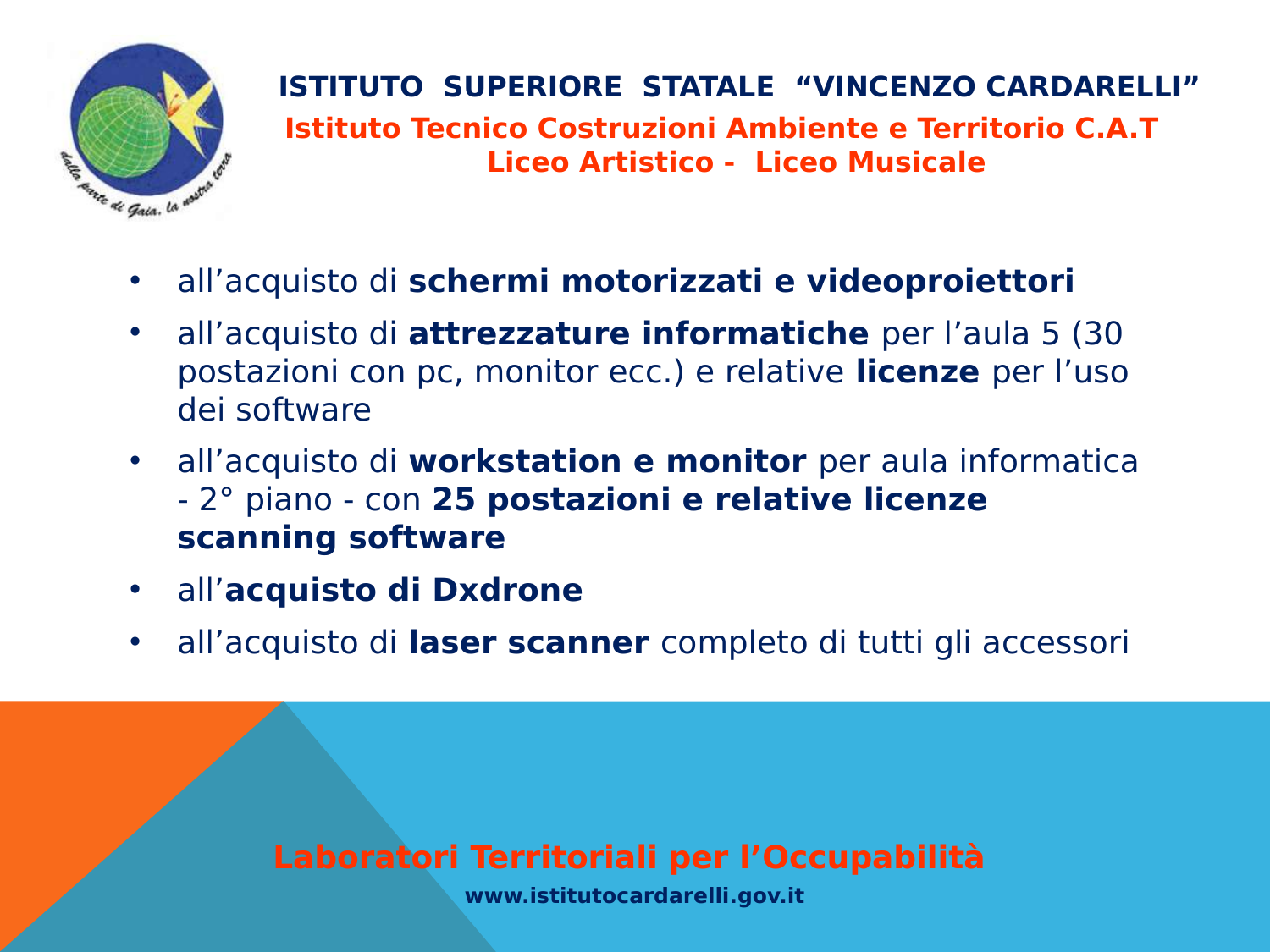

Istituto  Superiore  Statale  “Vincenzo Cardarelli”
Istituto Tecnico Costruzioni Ambiente e Territorio C.A.T
  Liceo Artistico -  Liceo Musicale
all’acquisto di schermi motorizzati e videoproiettori
all’acquisto di attrezzature informatiche per l’aula 5 (30 postazioni con pc, monitor ecc.) e relative licenze per l’uso dei software
all’acquisto di workstation e monitor per aula informatica - 2° piano - con 25 postazioni e relative licenze scanning software
all’acquisto di Dxdrone
all’acquisto di laser scanner completo di tutti gli accessori
Laboratori Territoriali per l’Occupabilità

www.istitutocardarelli.gov.it